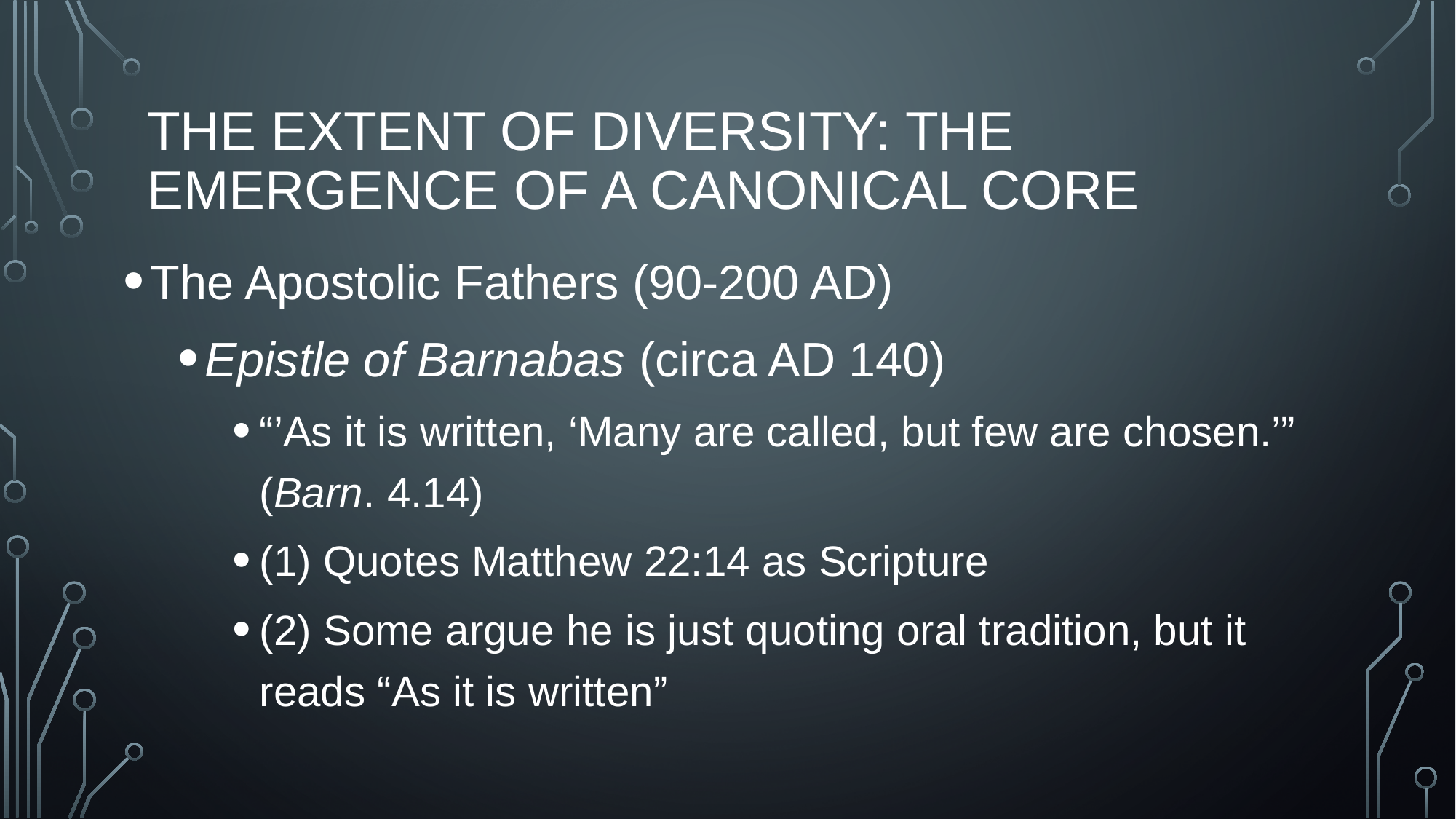

# The Extent of Diversity: The Emergence of a Canonical Core
The Apostolic Fathers (90-200 AD)
Epistle of Barnabas (circa AD 140)
“’As it is written, ‘Many are called, but few are chosen.’” (Barn. 4.14)
(1) Quotes Matthew 22:14 as Scripture
(2) Some argue he is just quoting oral tradition, but it reads “As it is written”